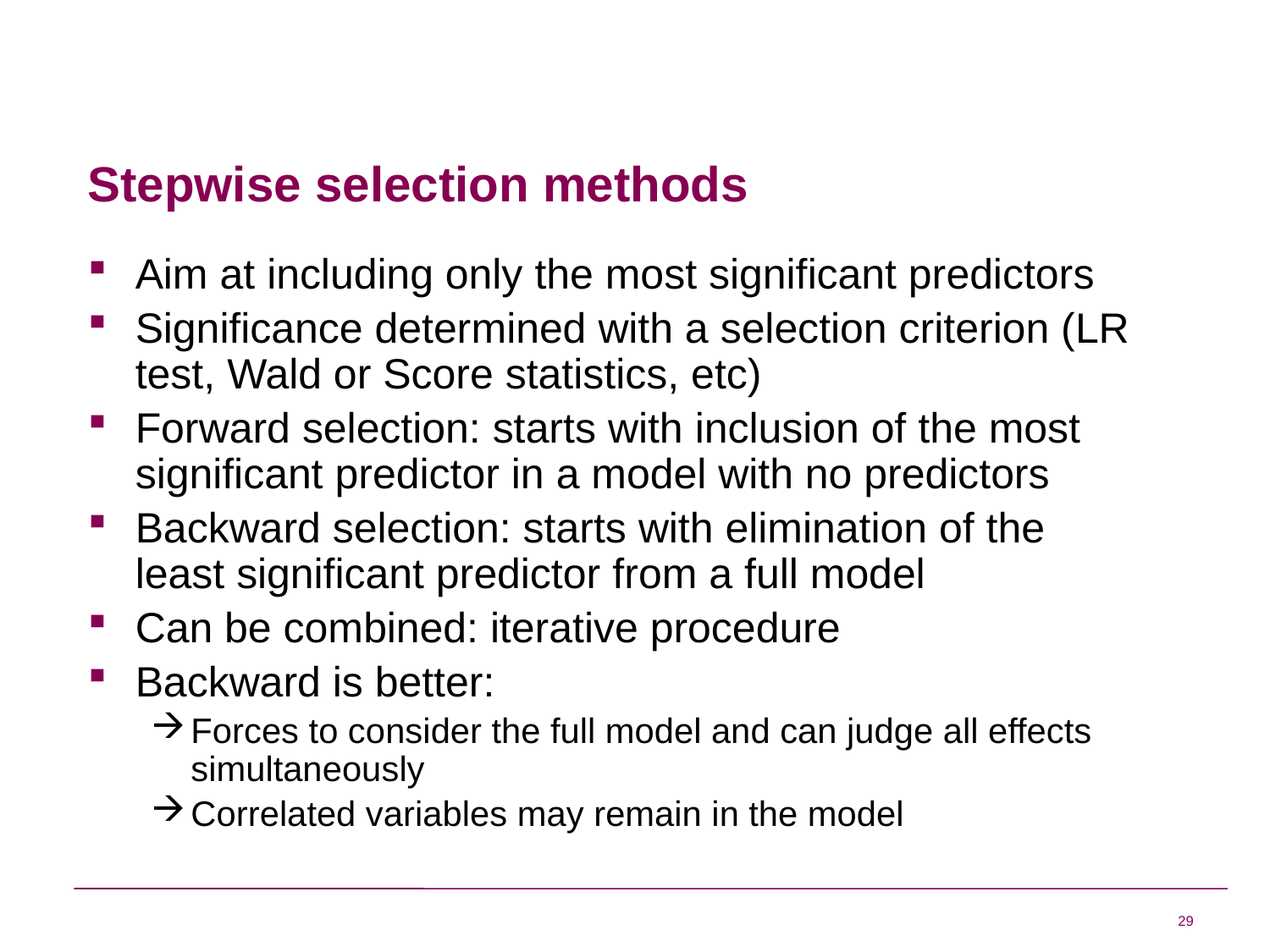

# Stepwise selection methods
Aim at including only the most significant predictors
Significance determined with a selection criterion (LR test, Wald or Score statistics, etc)
Forward selection: starts with inclusion of the most significant predictor in a model with no predictors
Backward selection: starts with elimination of the least significant predictor from a full model
Can be combined: iterative procedure
Backward is better:
Forces to consider the full model and can judge all effects simultaneously
Correlated variables may remain in the model

29